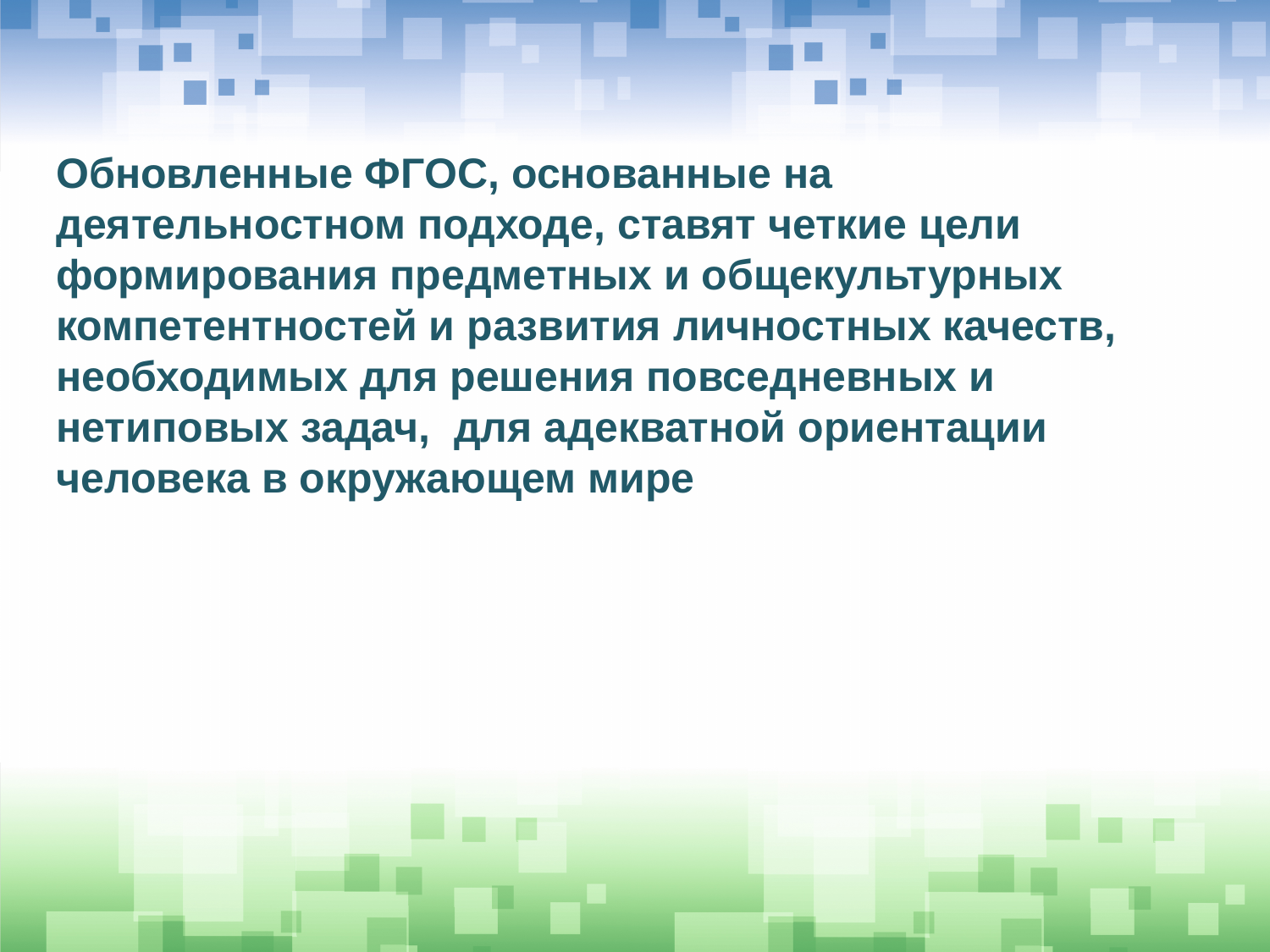

Обновленные ФГОС, основанные на деятельностном подходе, ставят четкие цели формирования предметных и общекультурных компетентностей и развития личностных качеств, необходимых для решения повседневных и нетиповых задач,  для адекватной ориентации человека в окружающем мире